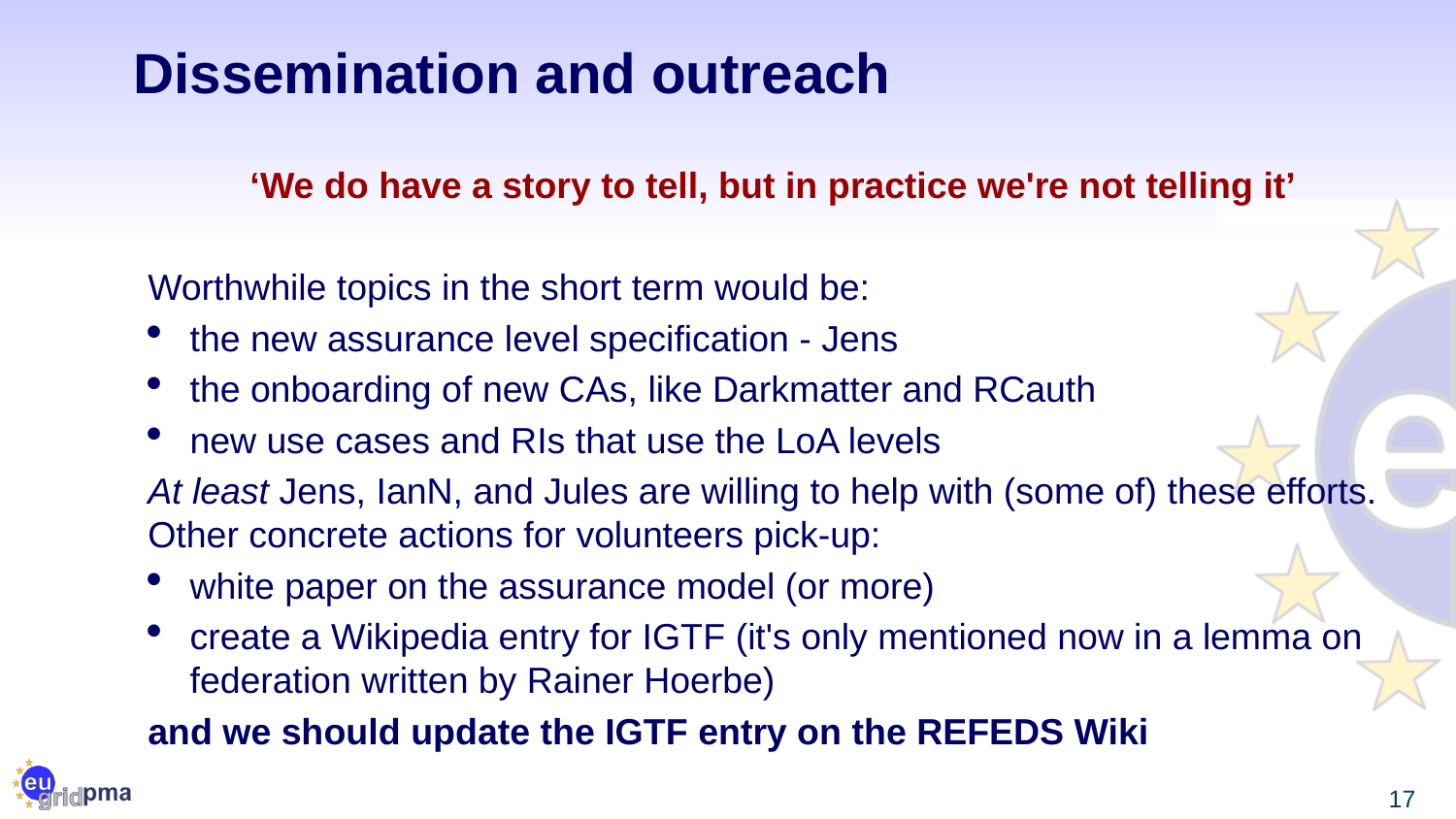

# Dissemination and outreach
‘We do have a story to tell, but in practice we're not telling it’

Worthwhile topics in the short term would be:
the new assurance level specification - Jens
the onboarding of new CAs, like Darkmatter and RCauth
new use cases and RIs that use the LoA levels
At least Jens, IanN, and Jules are willing to help with (some of) these efforts. Other concrete actions for volunteers pick-up:
white paper on the assurance model (or more)
create a Wikipedia entry for IGTF (it's only mentioned now in a lemma on federation written by Rainer Hoerbe)
and we should update the IGTF entry on the REFEDS Wiki